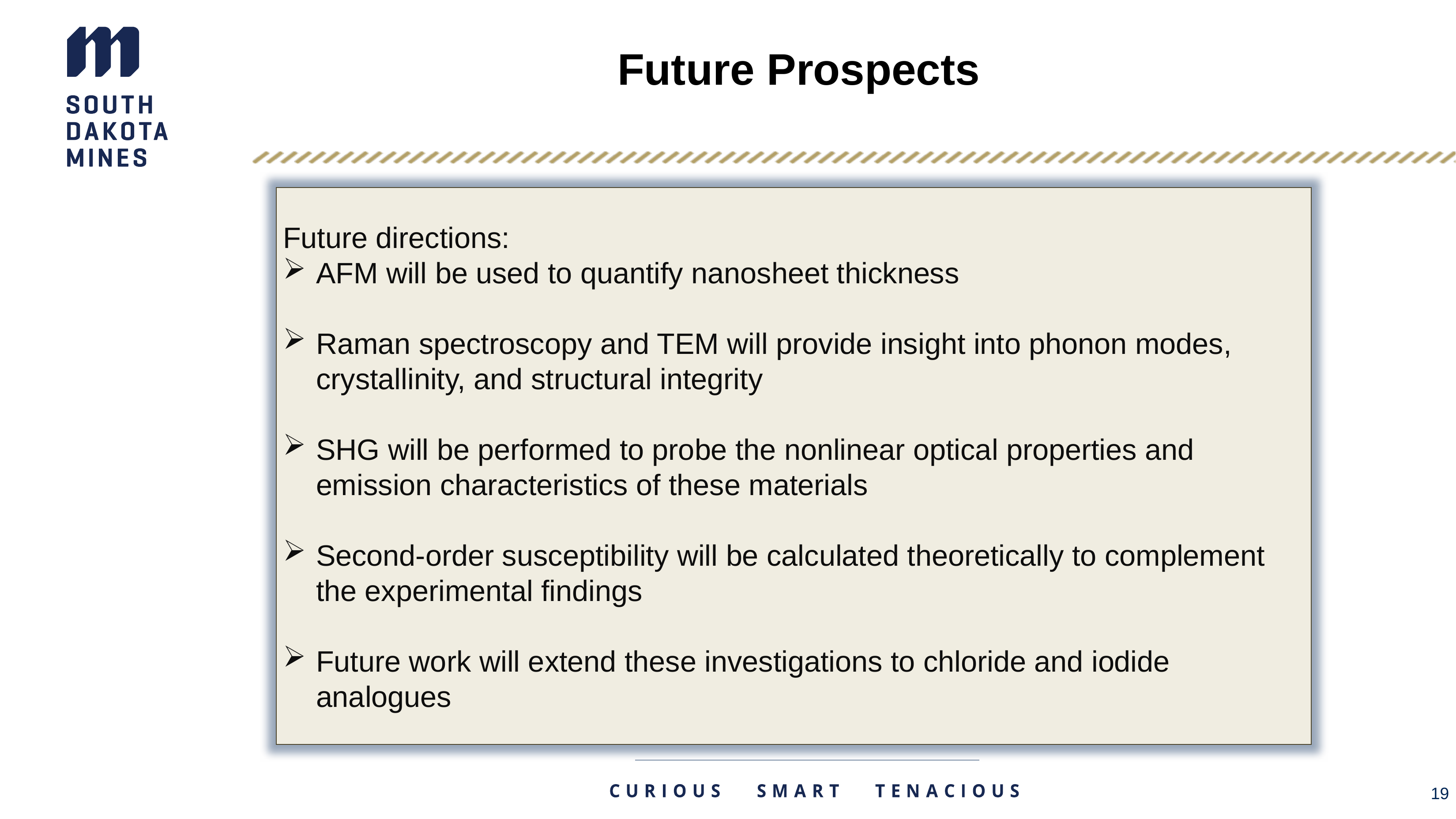

# Future Prospects
Future directions:
AFM will be used to quantify nanosheet thickness

Raman spectroscopy and TEM will provide insight into phonon modes, crystallinity, and structural integrity

SHG will be performed to probe the nonlinear optical properties and emission characteristics of these materials

Second-order susceptibility will be calculated theoretically to complement the experimental findings

Future work will extend these investigations to chloride and iodide analogues
19